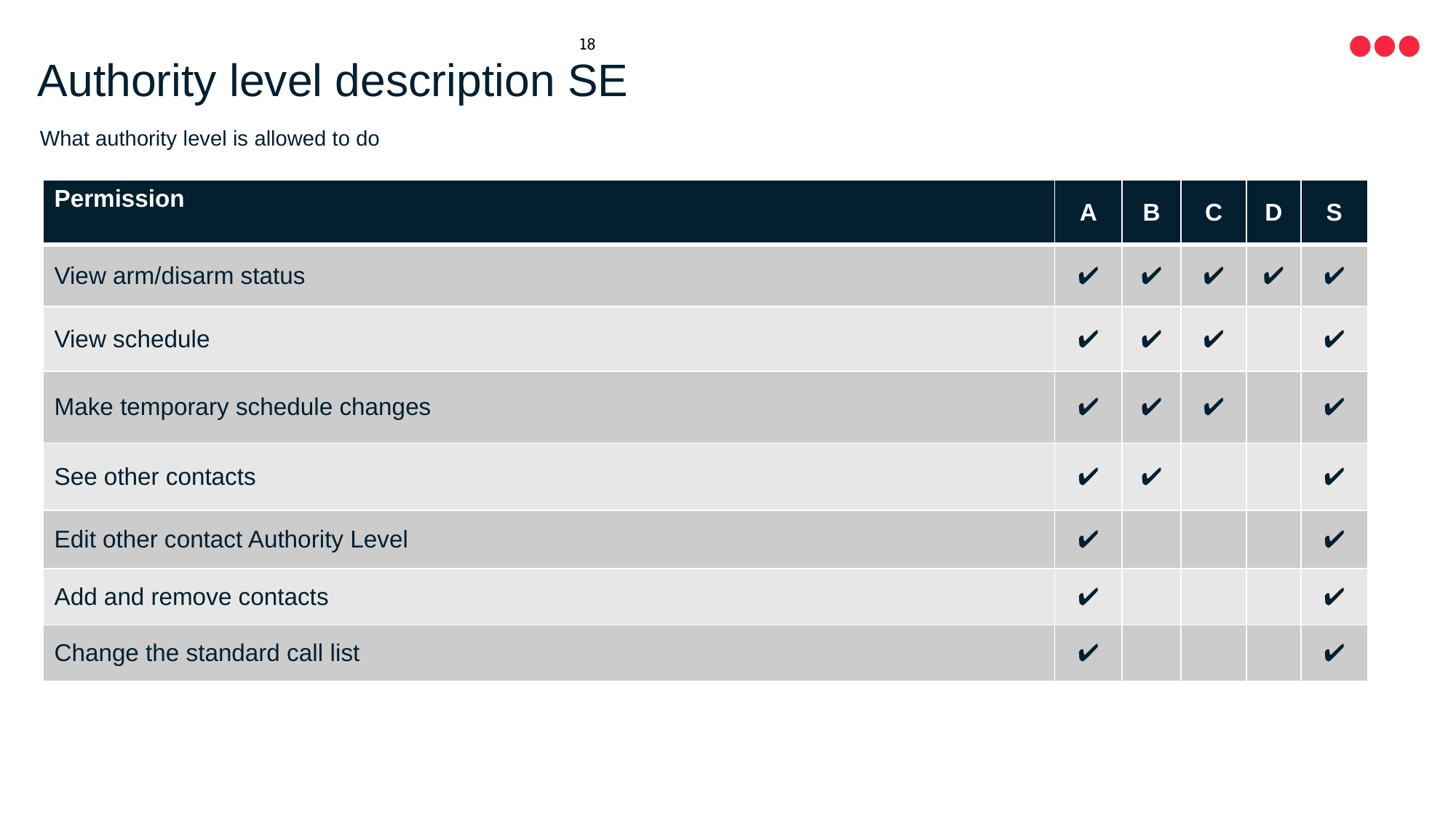

18
Authority level description SE
What authority level is allowed to do
| Permission | A | B | C | D | S |
| --- | --- | --- | --- | --- | --- |
| View arm/disarm status | ✔ | ✔ | ✔ | ✔ | ✔ |
| View schedule | ✔ | ✔ | ✔ |  | ✔ |
| Make temporary schedule changes | ✔ | ✔ | ✔ |  | ✔ |
| See other contacts | ✔ | ✔ |  |  | ✔ |
| Edit other contact Authority Level | ✔ |  |  |  | ✔ |
| Add and remove contacts | ✔ |  |  |  | ✔ |
| Change the standard call list | ✔ |  |  |  | ✔ |